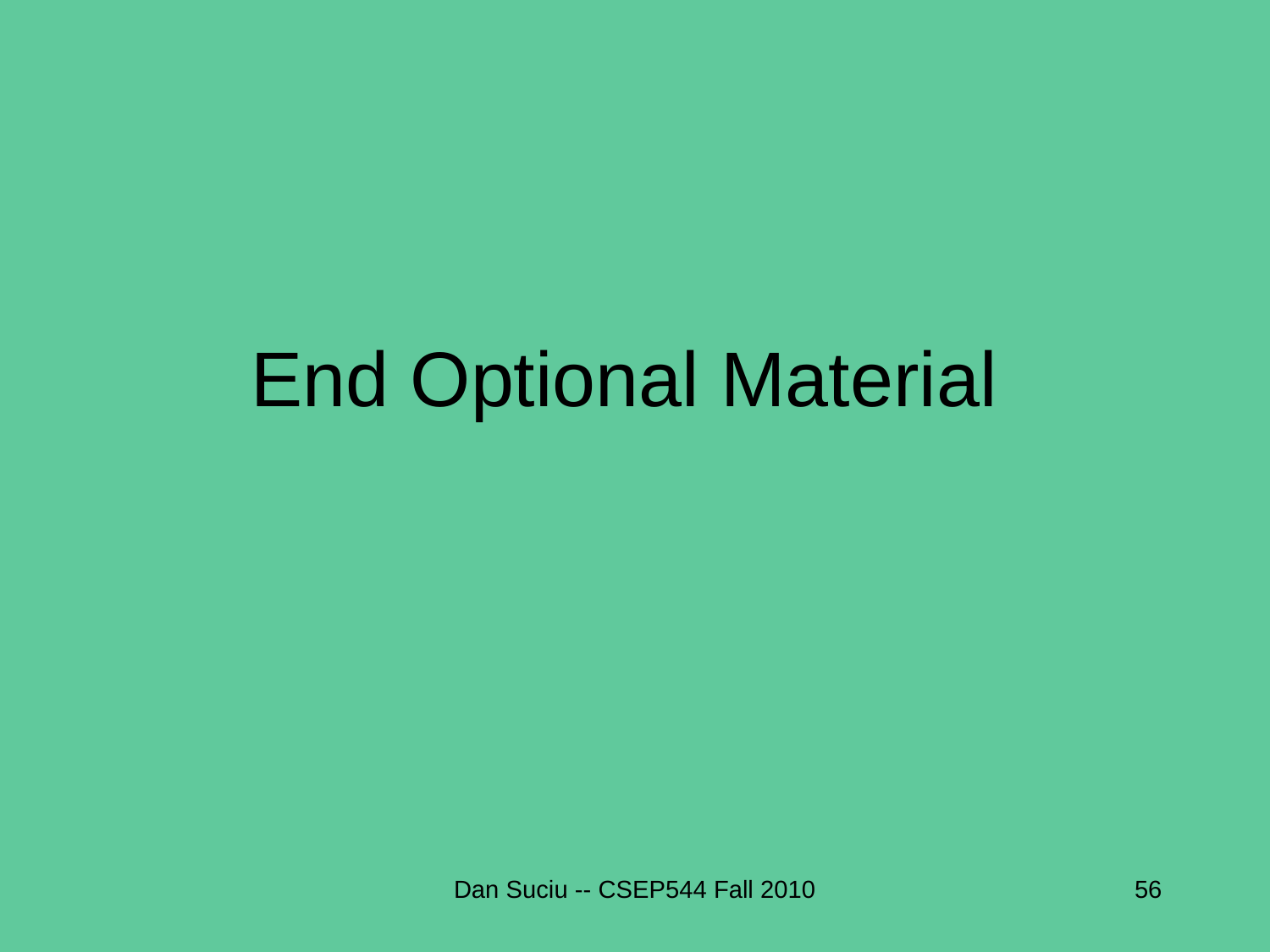

# End Optional Material
Dan Suciu -- CSEP544 Fall 2010
56